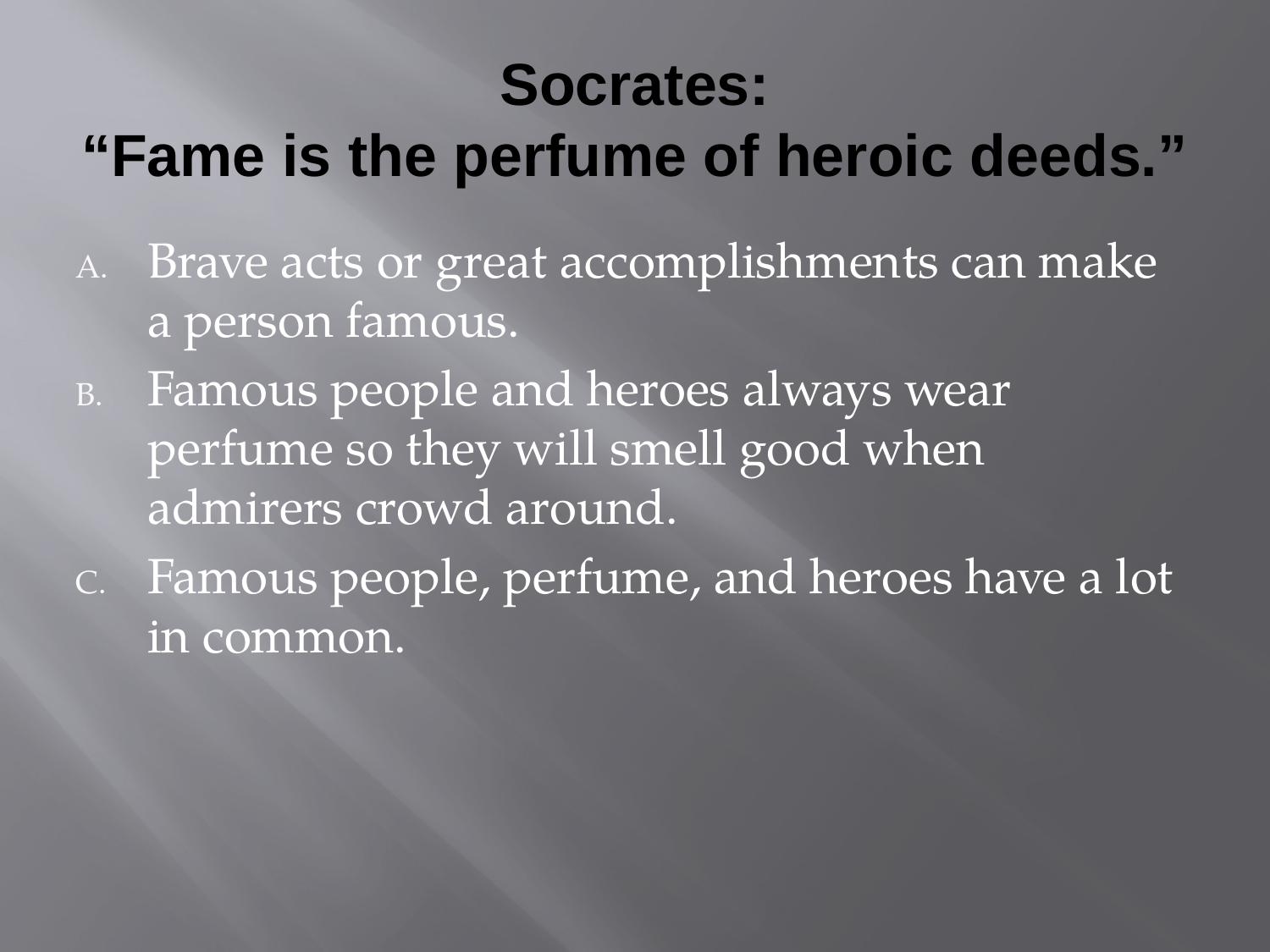

# Socrates: “Fame is the perfume of heroic deeds.”
Brave acts or great accomplishments can make a person famous.
Famous people and heroes always wear perfume so they will smell good when admirers crowd around.
Famous people, perfume, and heroes have a lot in common.